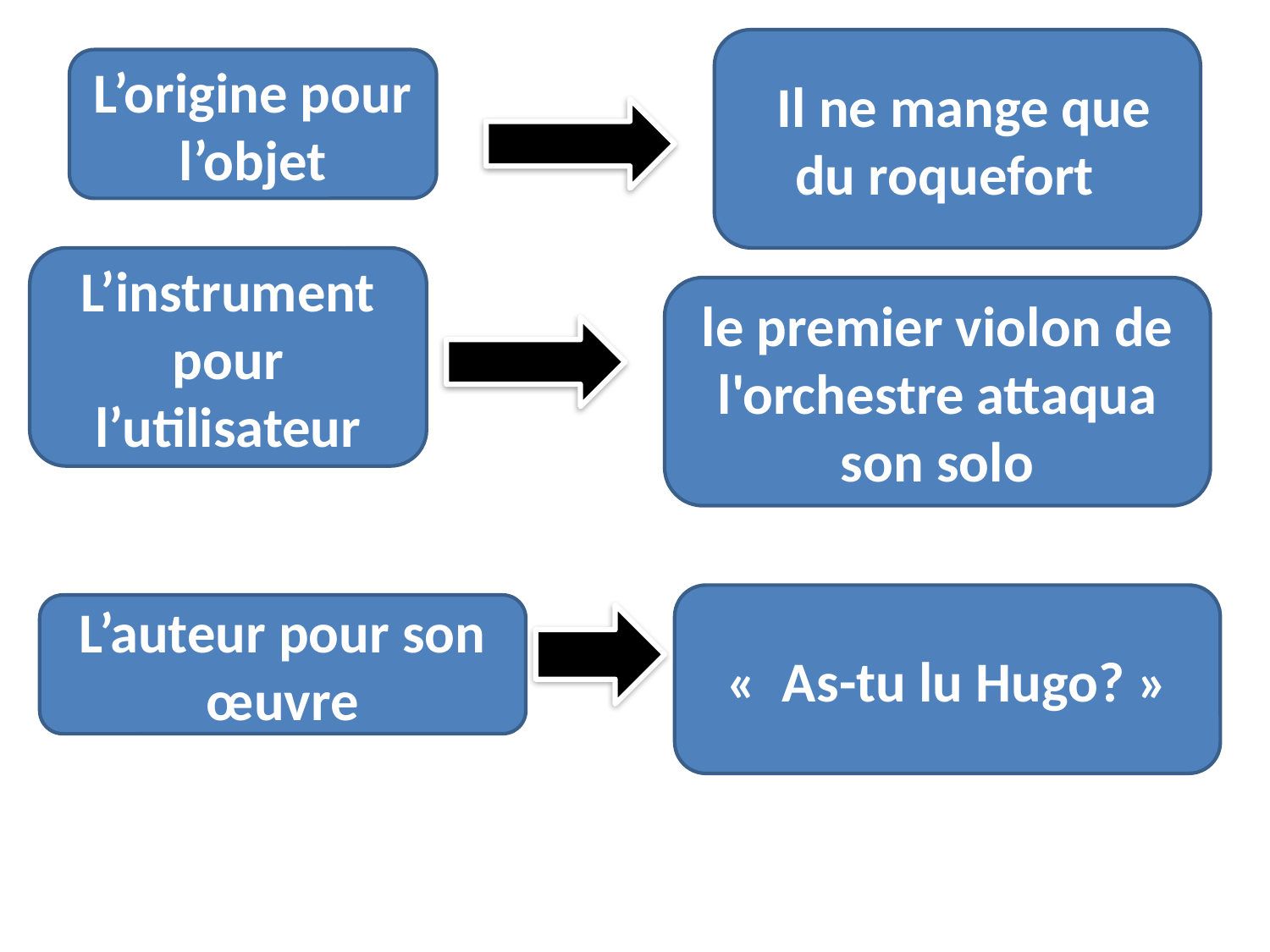

Il ne mange que du roquefort
L’origine pour l’objet

L’instrument pour l’utilisateur
le premier violon de l'orchestre attaqua son solo

«  As-tu lu Hugo? »
L’auteur pour son œuvre